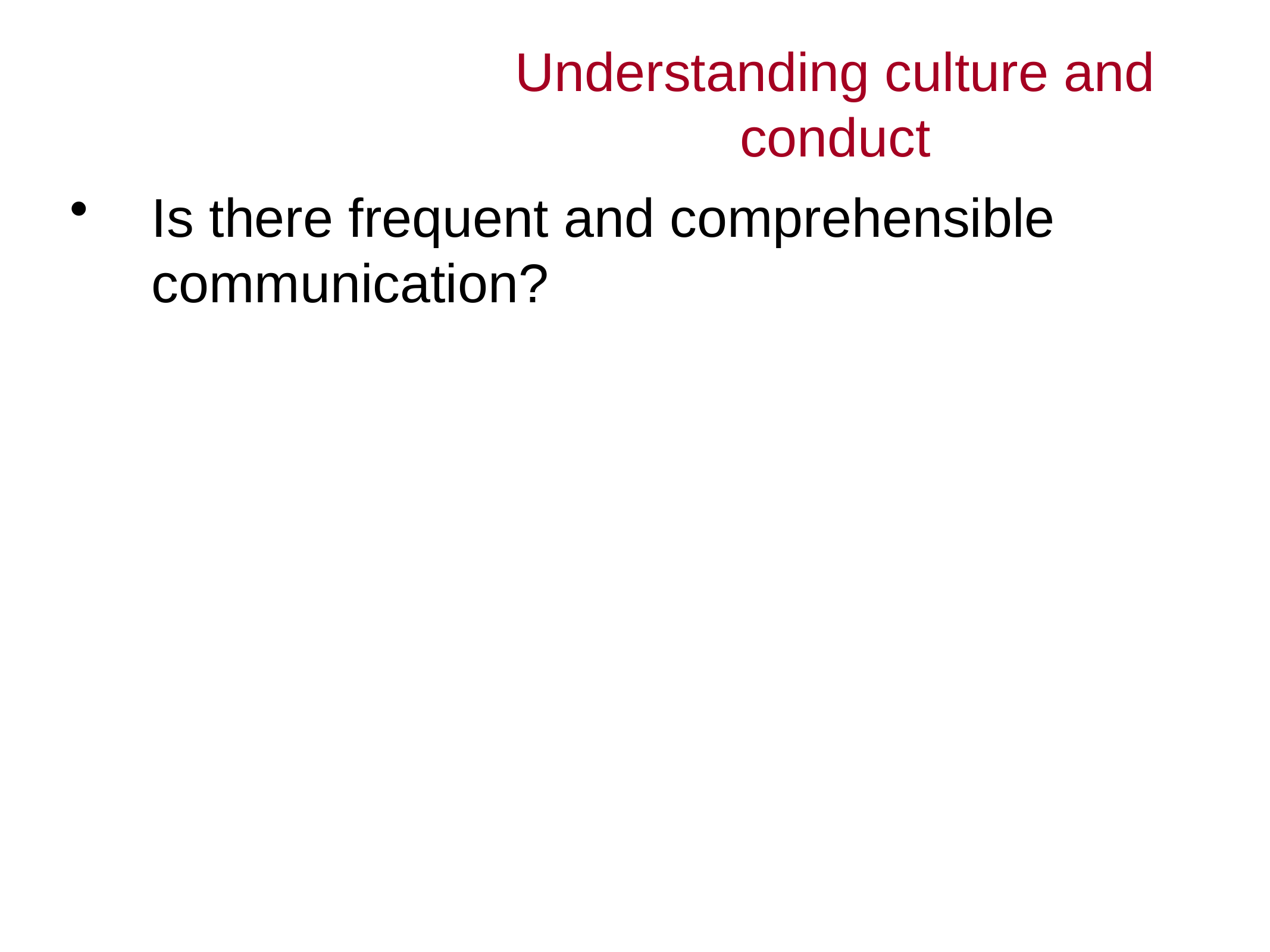

# Understanding culture and conduct
Is there frequent and comprehensible communication?
46